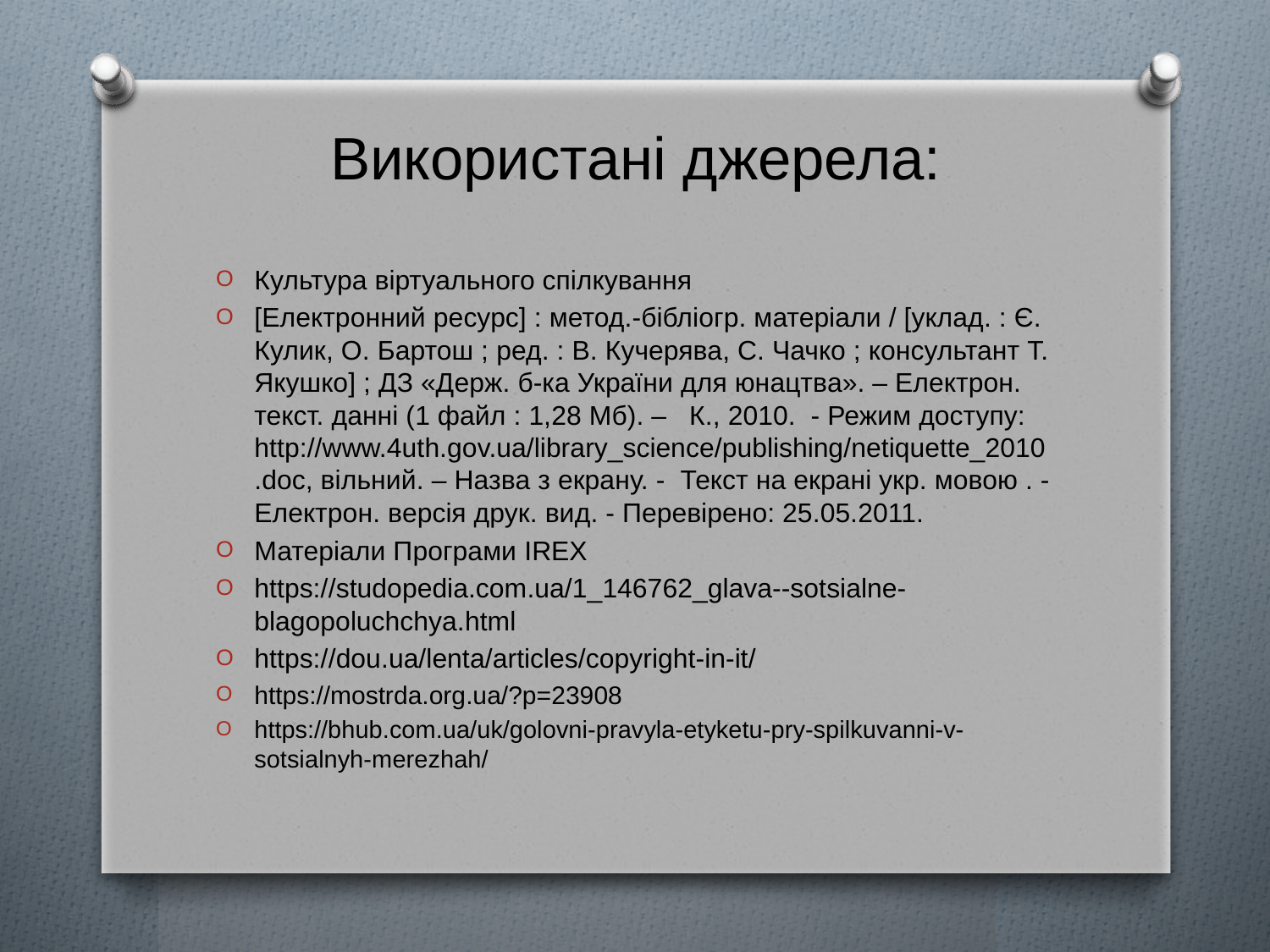

# Використані джерела:
Культура віртуального спілкування
[Електронний ресурс] : метод.-бібліогр. матеріали / [уклад. : Є. Кулик, О. Бартош ; ред. : В. Кучерява, С. Чачко ; консультант Т. Якушко] ; ДЗ «Держ. б-ка України для юнацтва». – Електрон. текст. данні (1 файл : 1,28 Мб). –   К., 2010.  - Режим доступу:  http://www.4uth.gov.ua/library_science/publishing/netiquette_2010.doc, вільний. – Назва з екрану. -  Текст на екрані укр. мовою . - Електрон. версія друк. вид. - Перевірено: 25.05.2011.
Матеріали Програми IREX
https://studopedia.com.ua/1_146762_glava--sotsialne-blagopoluchchya.html
https://dou.ua/lenta/articles/copyright-in-it/
https://mostrda.org.ua/?p=23908
https://bhub.com.ua/uk/golovni-pravyla-etyketu-pry-spilkuvanni-v-sotsialnyh-merezhah/